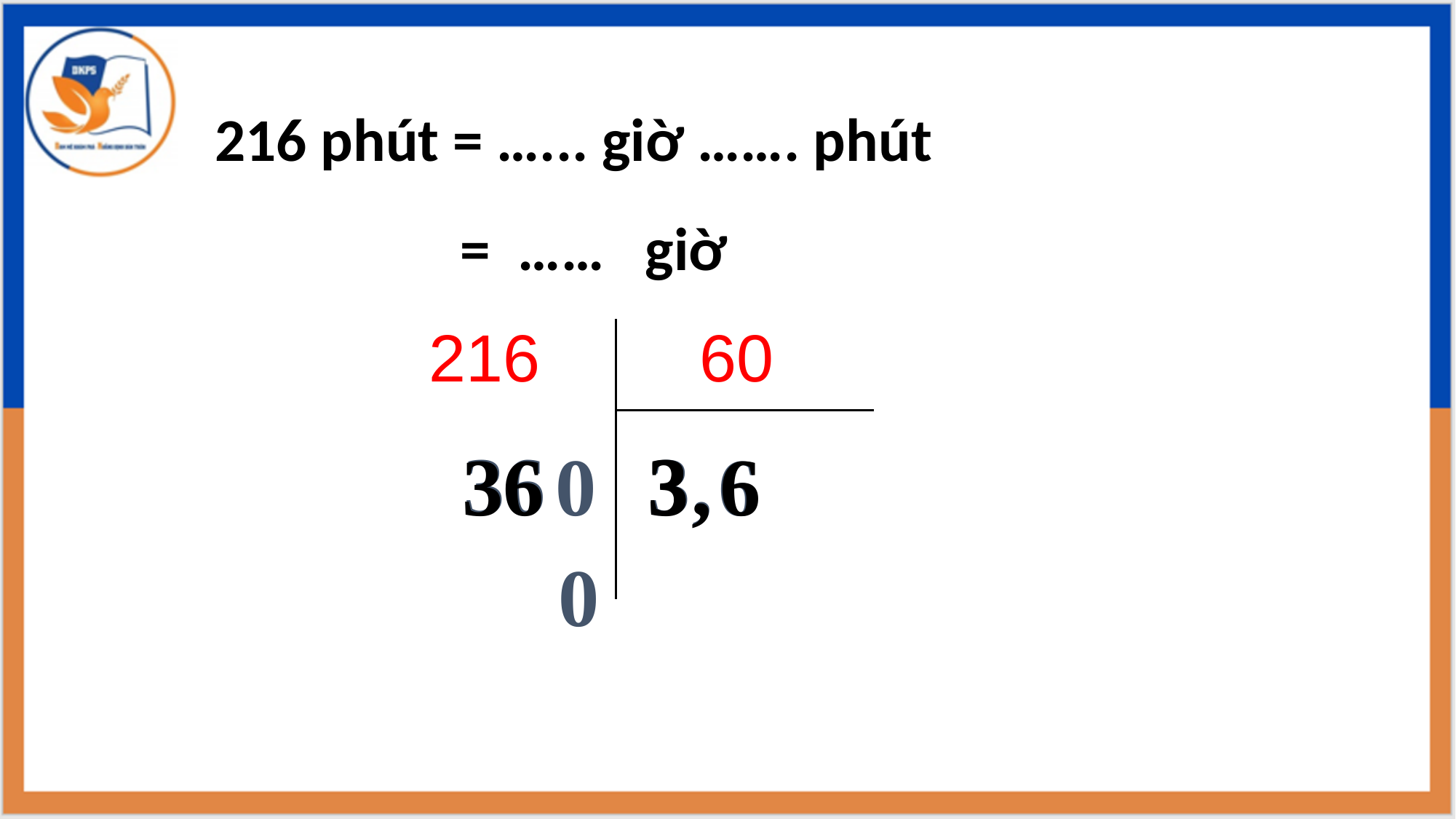

216 phút = …... giờ ……. phút
		  =  ……   giờ
216
   60
36
3
3
,
0
3
,
6
36
6
0